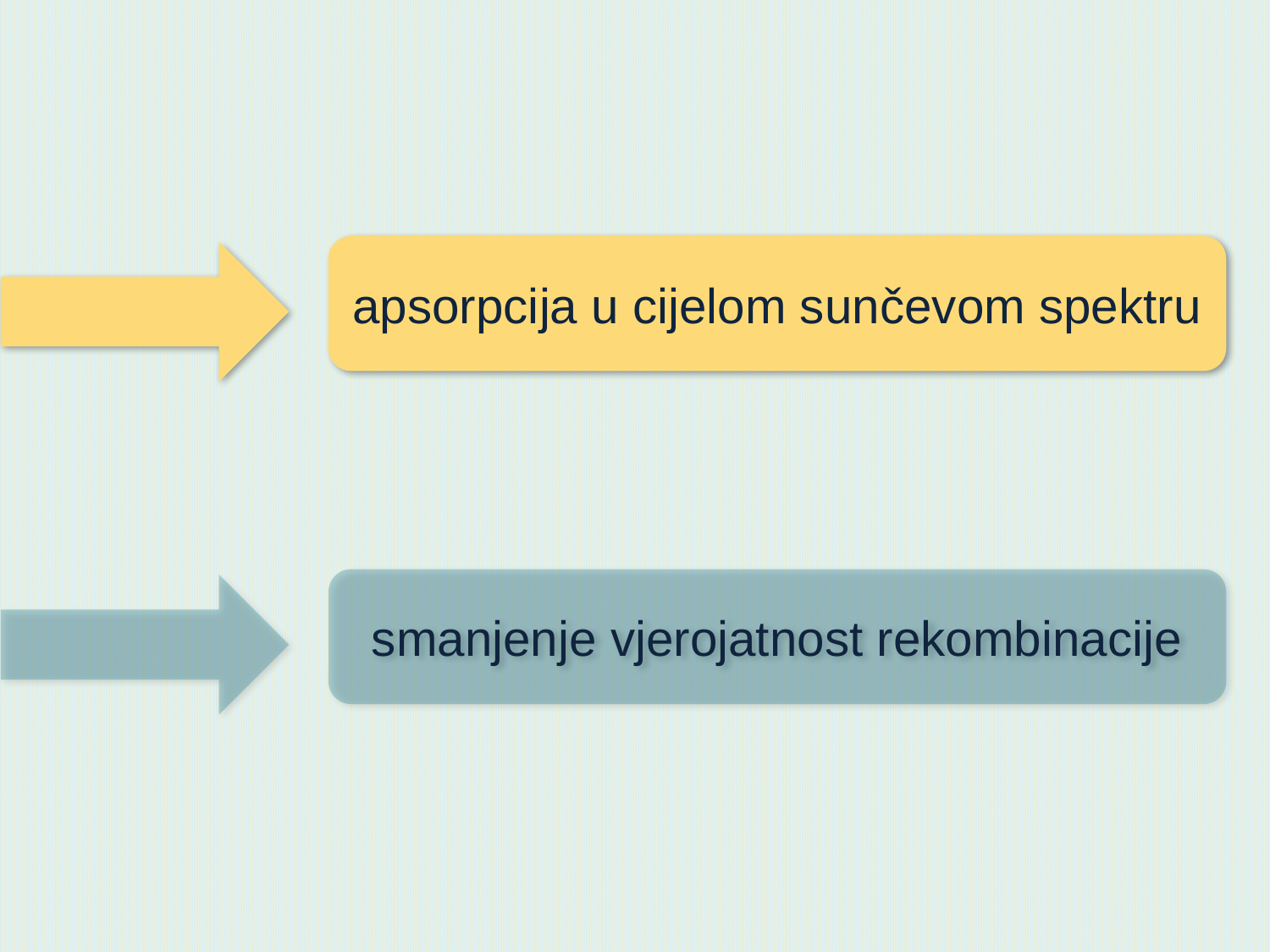

apsorpcija u cijelom sunčevom spektru

smanjenje vjerojatnost rekombinacije